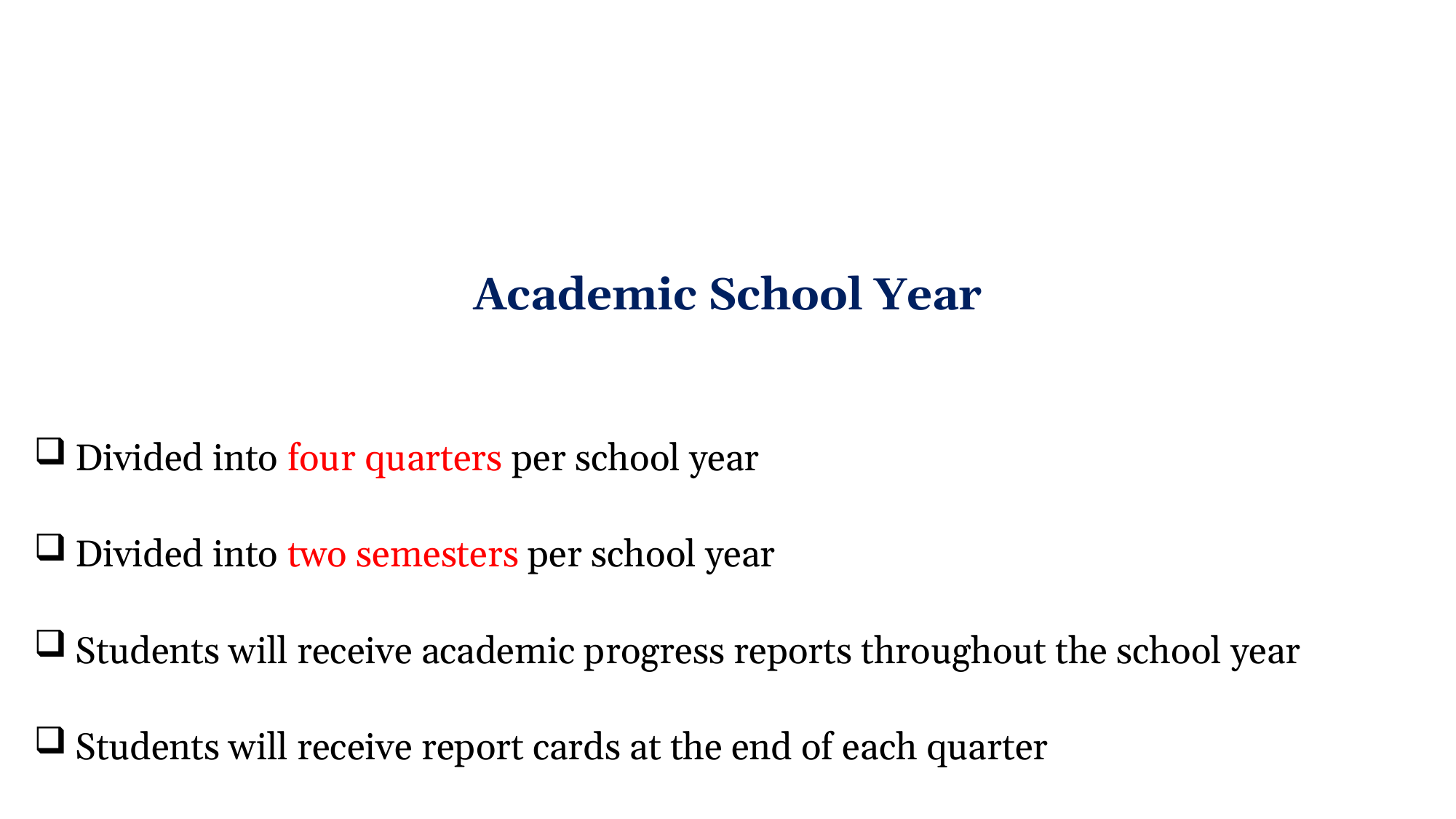

# Academic School Year

Divided into four quarters per school year
Divided into two semesters per school year
Students will receive academic progress reports throughout the school year
Students will receive report cards at the end of each quarter